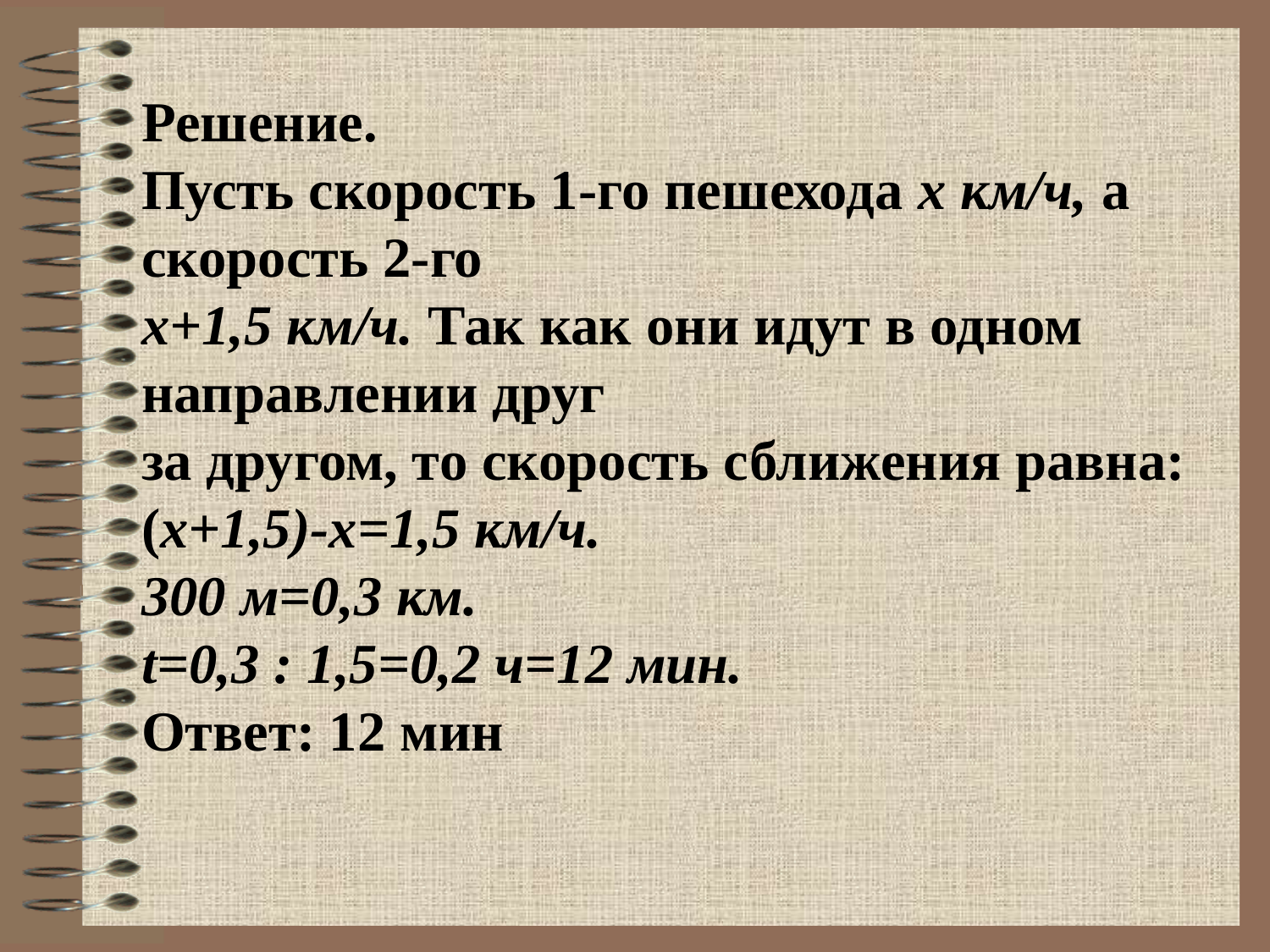

Решение.
Пусть скорость 1-го пешехода x км/ч, а скорость 2-го
x+1,5 км/ч. Так как они идут в одном направлении друг
за другом, то скорость сближения равна: (x+1,5)-x=1,5 км/ч.
300 м=0,3 км.
t=0,3 : 1,5=0,2 ч=12 мин.
Ответ: 12 мин